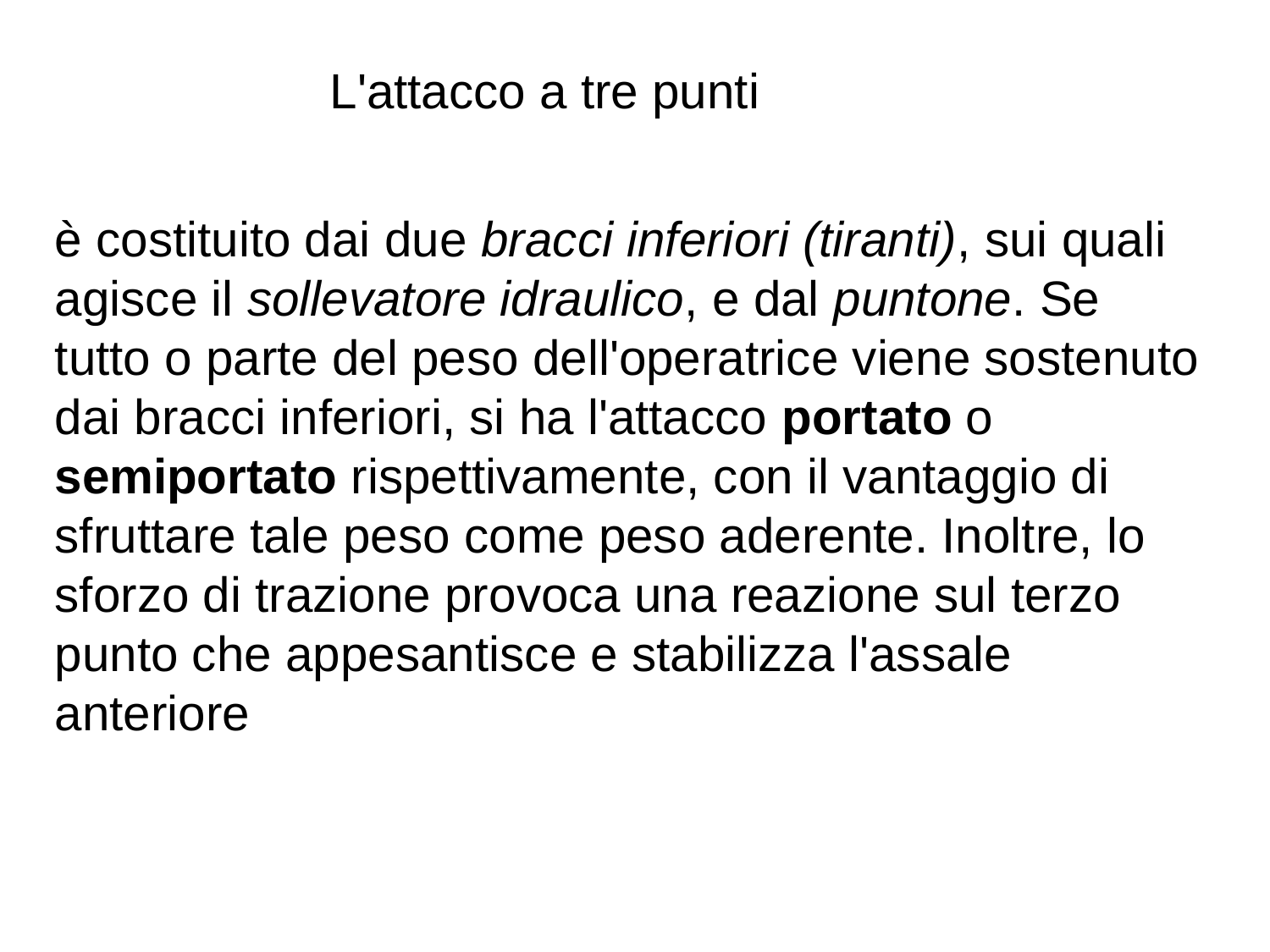

L'attacco a tre punti
è costituito dai due bracci inferiori (tiranti), sui quali agisce il sollevatore idraulico, e dal puntone. Se tutto o parte del peso dell'operatrice viene sostenuto dai bracci inferiori, si ha l'attacco portato o semiportato rispettivamente, con il vantaggio di sfruttare tale peso come peso aderente. Inoltre, lo sforzo di trazione provoca una reazione sul terzo punto che appesantisce e stabilizza l'assale anteriore